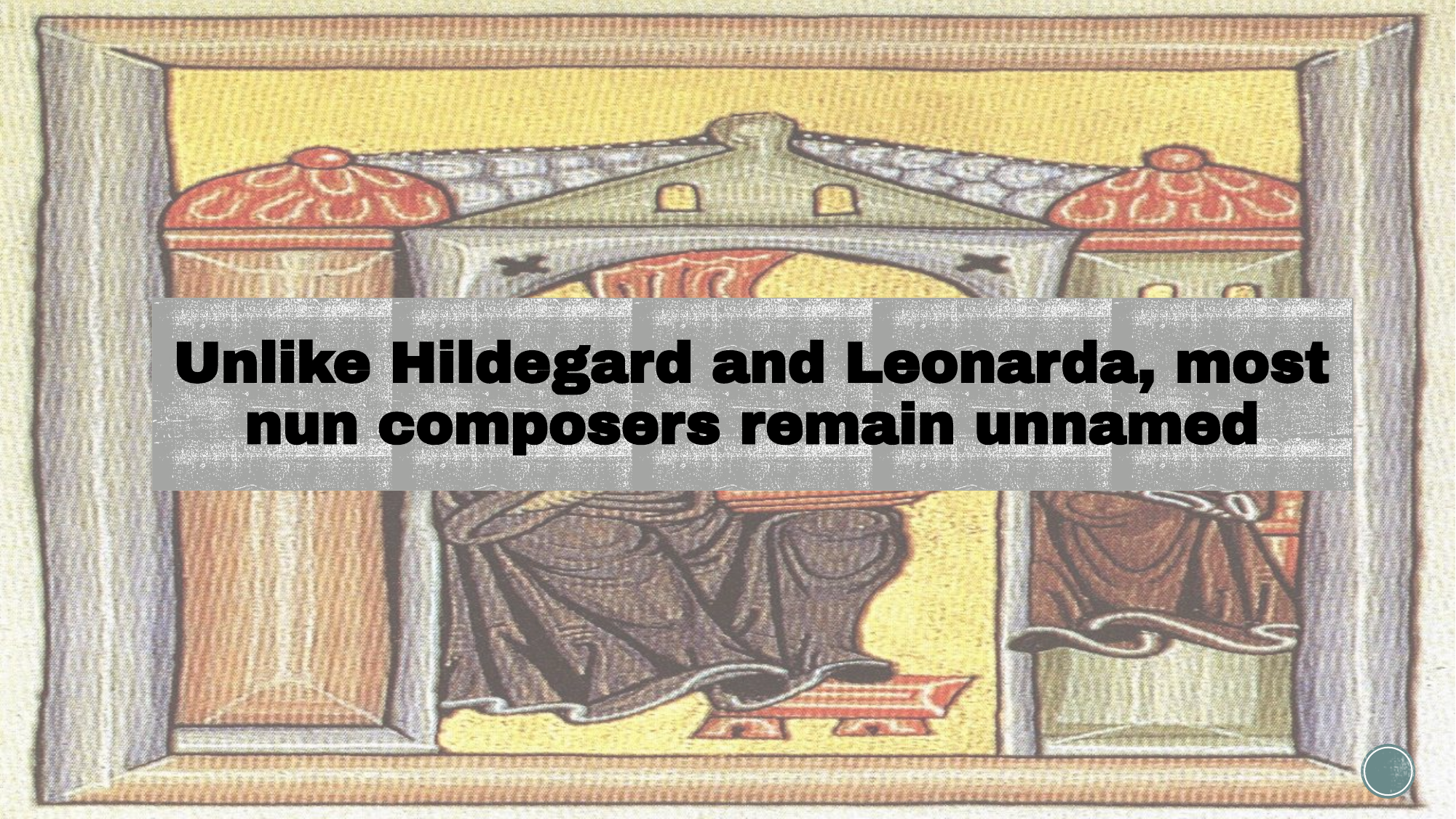

# Unlike Hildegard and Leonarda, most nun composers remain unnamed